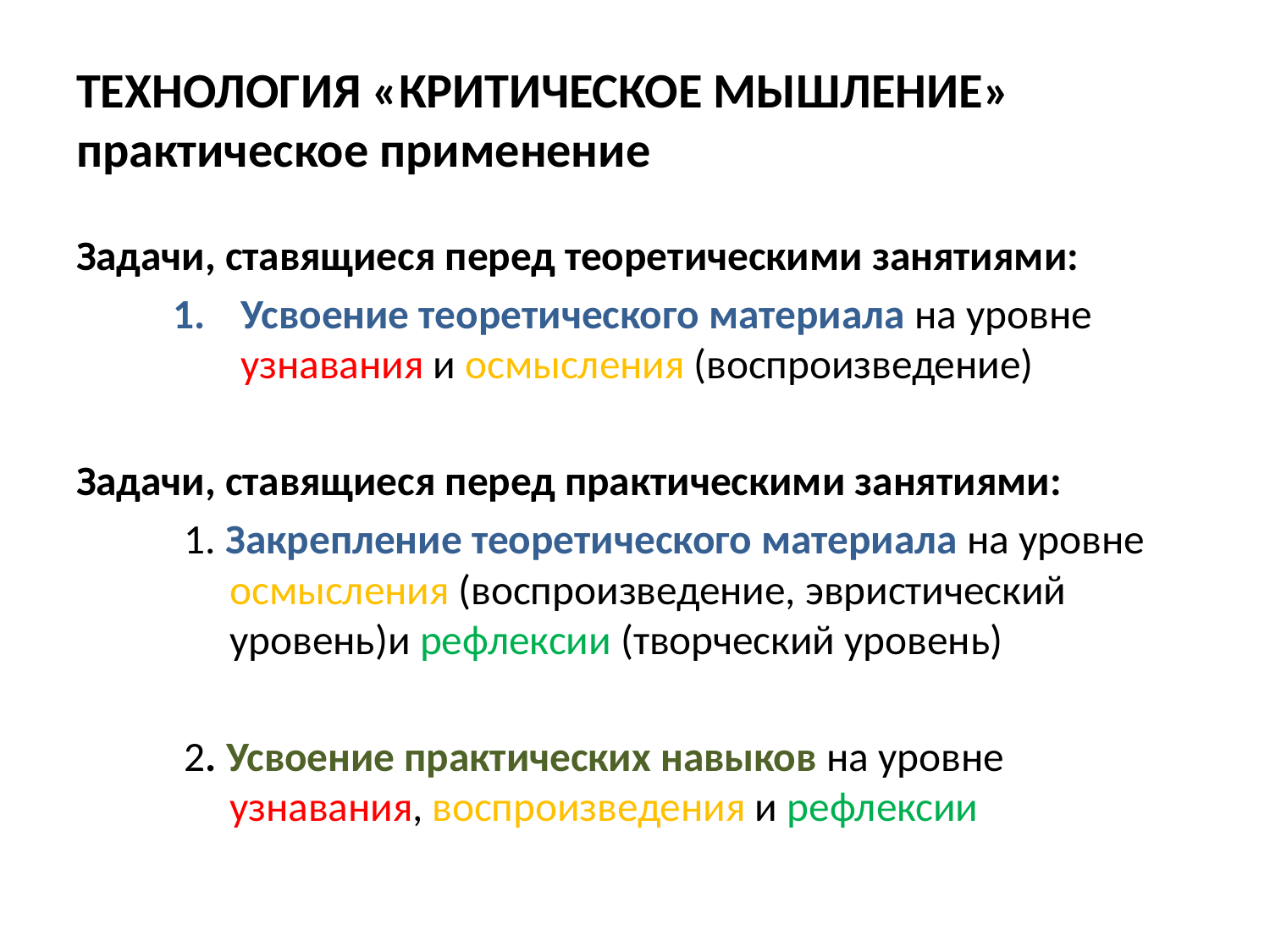

# ТЕХНОЛОГИЯ «КРИТИЧЕСКОЕ МЫШЛЕНИЕ» практическое применение
Задачи, ставящиеся перед теоретическими занятиями:
Усвоение теоретического материала на уровне узнавания и осмысления (воспроизведение)

Задачи, ставящиеся перед практическими занятиями:
1. Закрепление теоретического материала на уровне осмысления (воспроизведение, эвристический уровень)и рефлексии (творческий уровень)

2. Усвоение практических навыков на уровне узнавания, воспроизведения и рефлексии